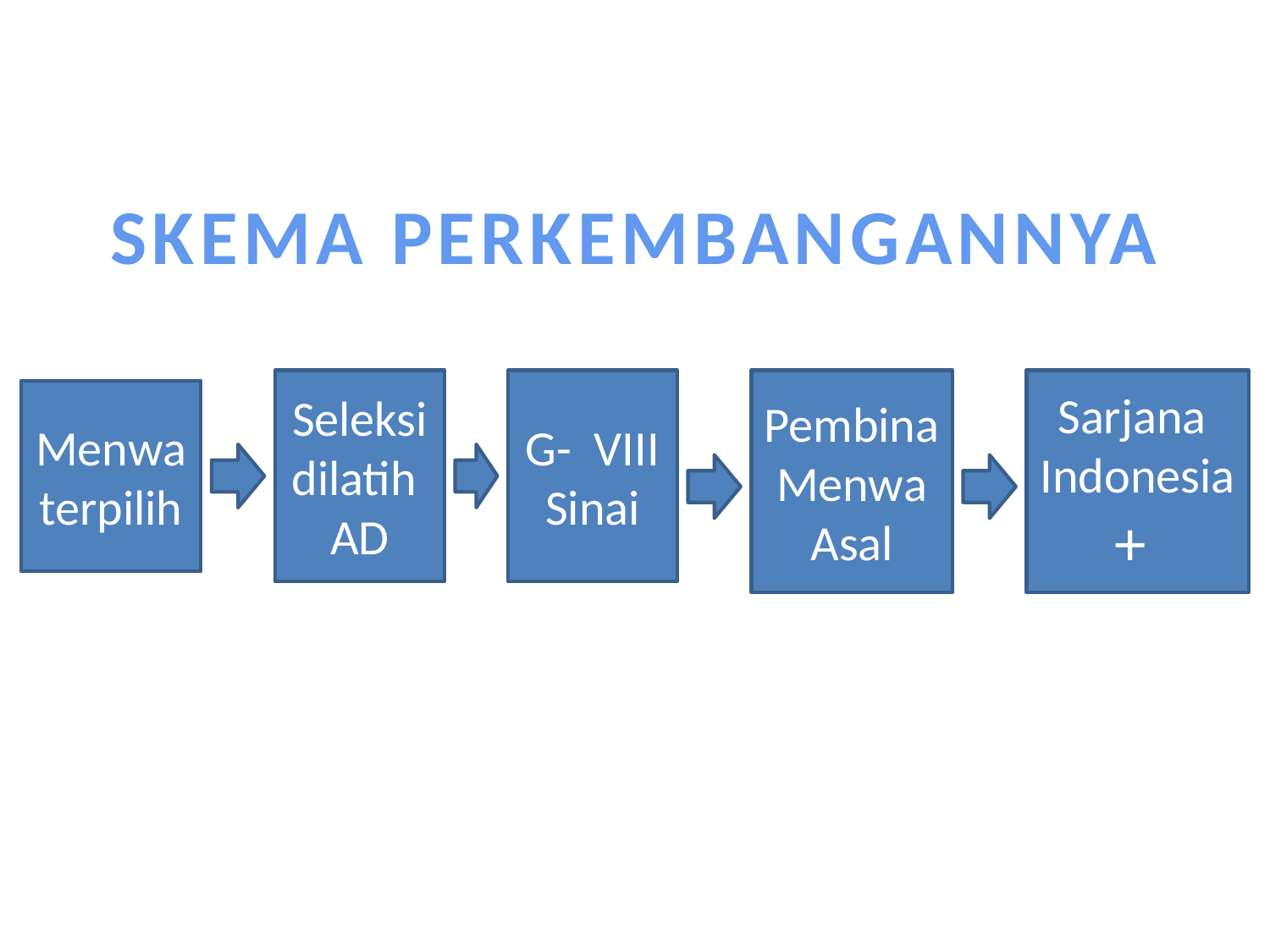

SKEMA PERKEMBANGANNYA
Seleksi
dilatih
AD
G-  VIII
Sinai
Pembina
Menwa
Asal

Sarjana
Indonesia
+

Menwa terpilih